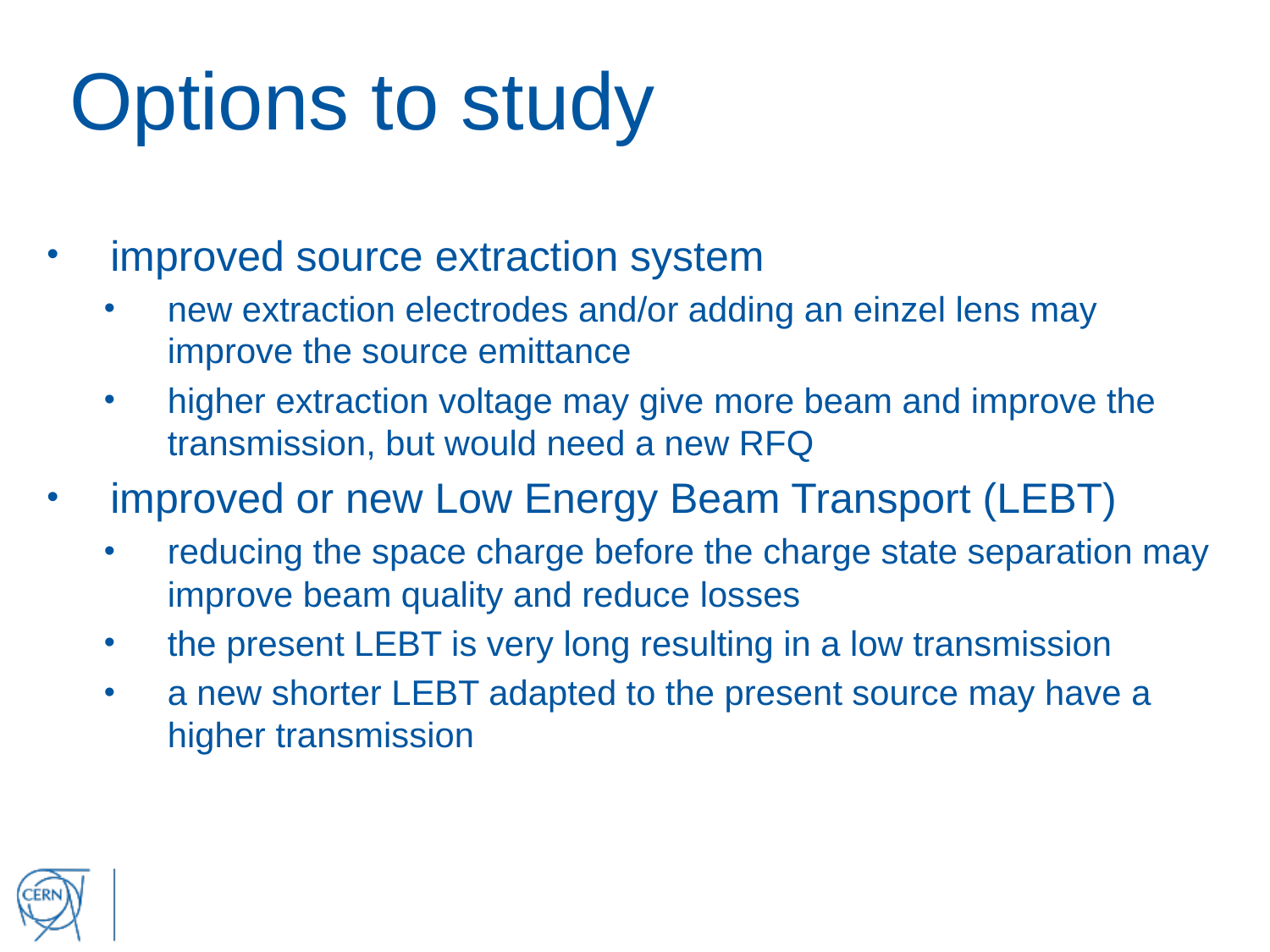

# Options to study
improved source extraction system
new extraction electrodes and/or adding an einzel lens may improve the source emittance
higher extraction voltage may give more beam and improve the transmission, but would need a new RFQ
improved or new Low Energy Beam Transport (LEBT)
reducing the space charge before the charge state separation may improve beam quality and reduce losses
the present LEBT is very long resulting in a low transmission
a new shorter LEBT adapted to the present source may have a higher transmission